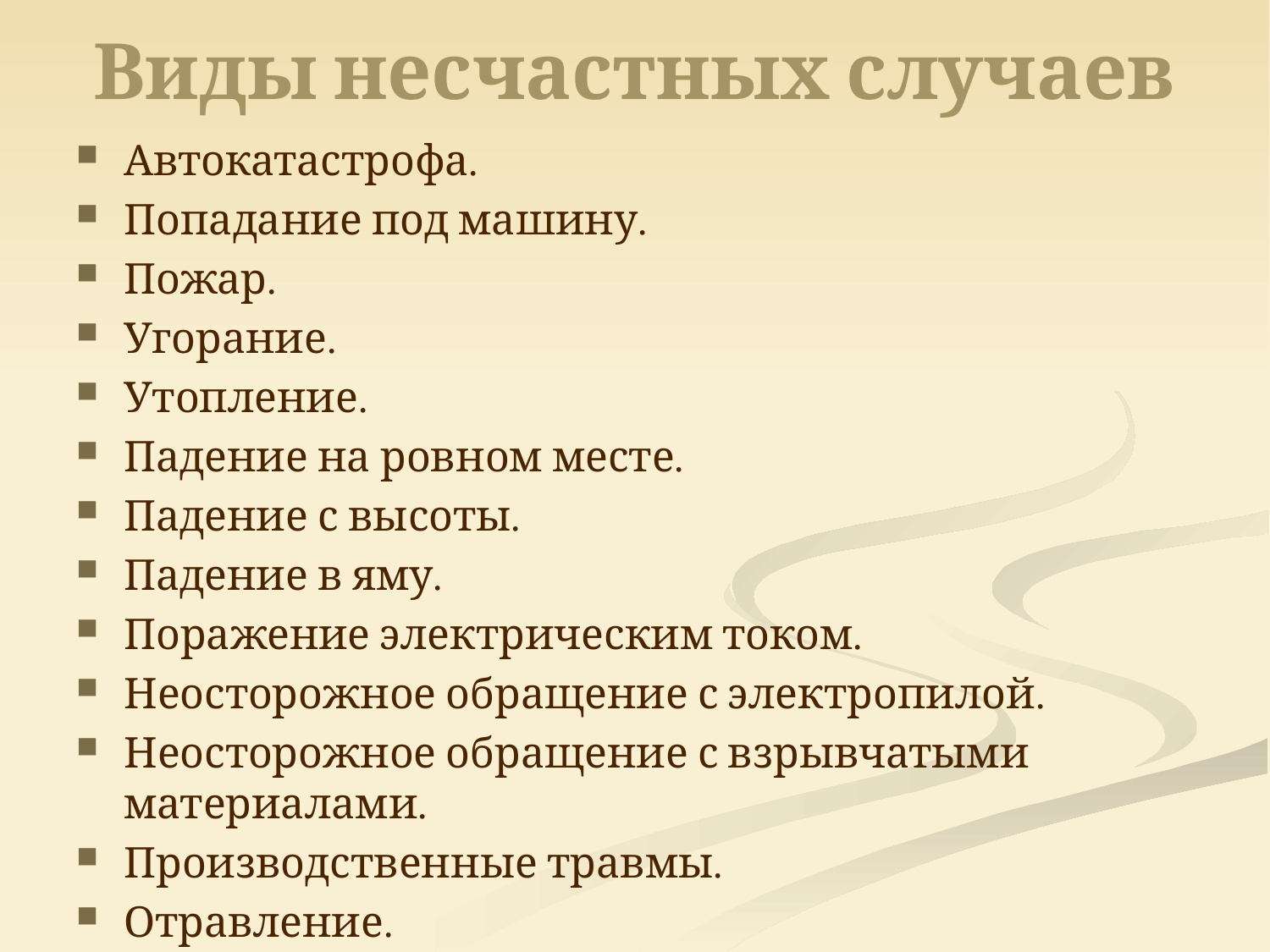

# Виды несчастных случаев
Автокатастрофа.
Попадание под машину.
Пожар.
Угорание.
Утопление.
Падение на ровном месте.
Падение с высоты.
Падение в яму.
Поражение электрическим током.
Неосторожное обращение с электропилой.
Неосторожное обращение с взрывчатыми материалами.
Производственные травмы.
Отравление.